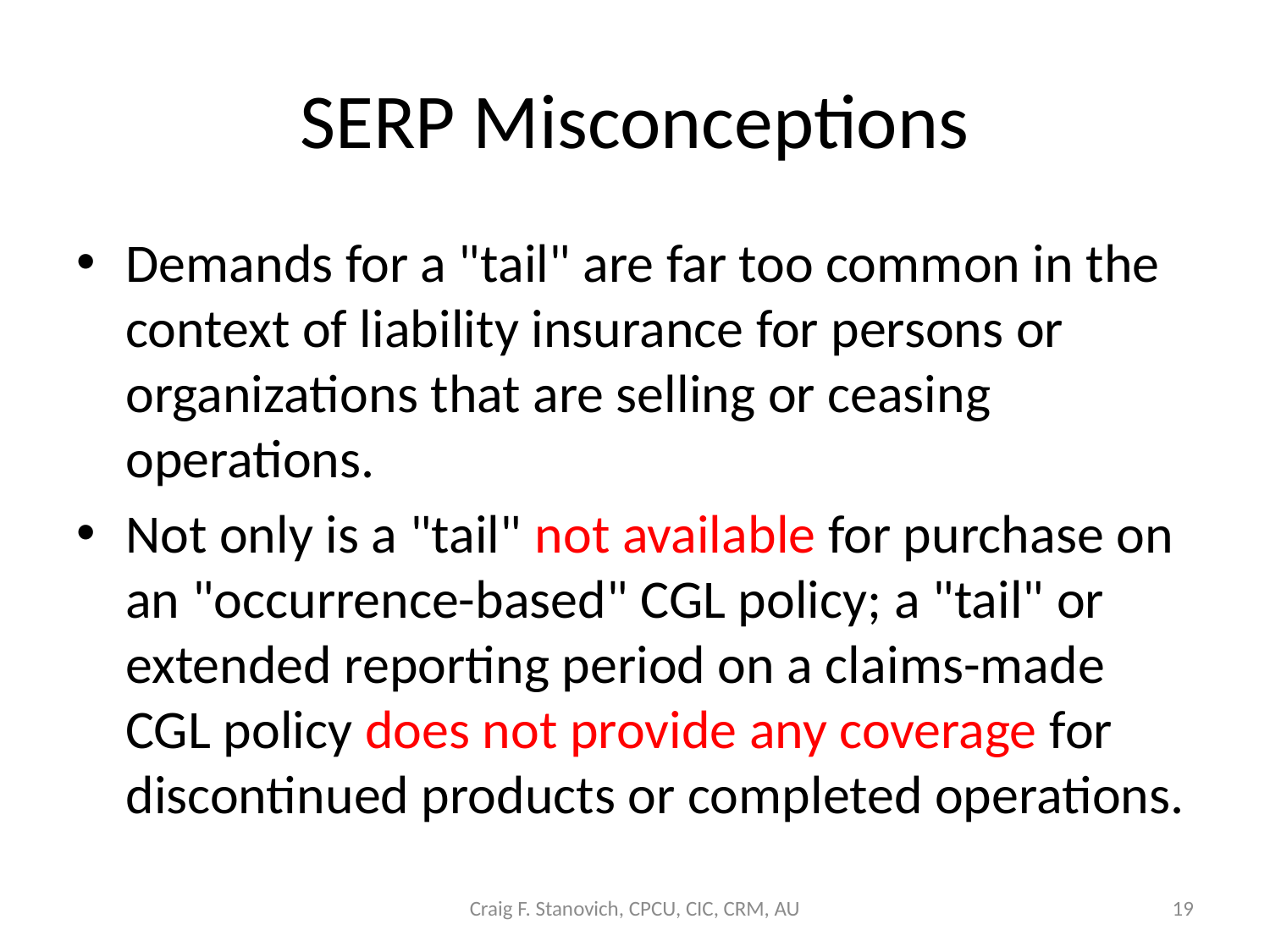

# SERP Misconceptions
Demands for a "tail" are far too common in the context of liability insurance for persons or organizations that are selling or ceasing operations.
Not only is a "tail" not available for purchase on an "occurrence-based" CGL policy; a "tail" or extended reporting period on a claims-made CGL policy does not provide any coverage for discontinued products or completed operations.
Craig F. Stanovich, CPCU, CIC, CRM, AU
19